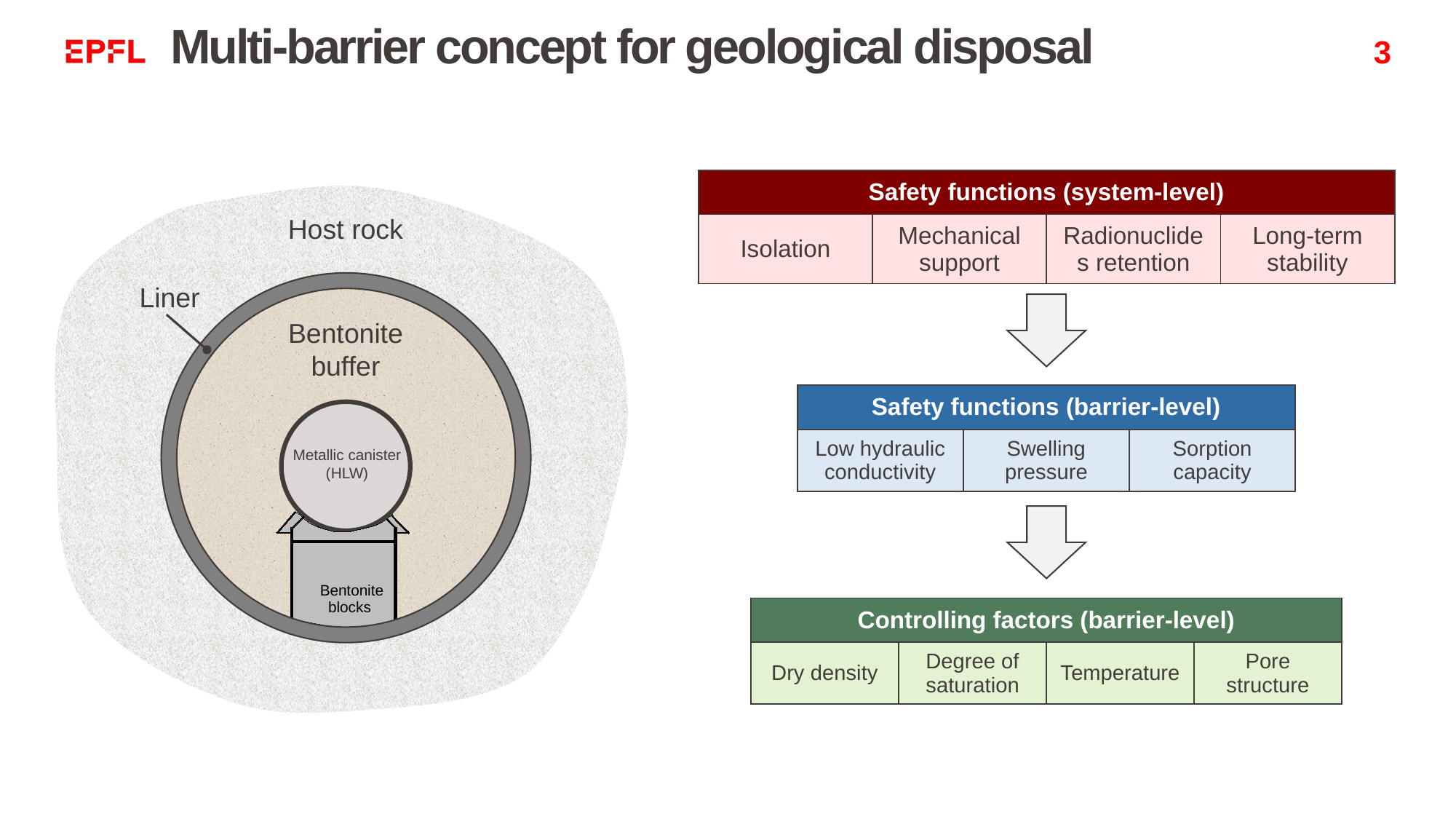

3
# Multi-barrier concept for geological disposal
| Safety functions (system-level) |  |  |  |
| --- | --- | --- | --- |
| Isolation | Mechanical support | Radionuclides retention | Long-term stability |

Metallic canister
(HLW)

Bentonite
blocks
Host rock
Liner

Bentonite buffer
| Safety functions (barrier-level) |  |  |
| --- | --- | --- |
| Low hydraulic conductivity | Swelling pressure | Sorption capacity |

| Controlling factors (barrier-level) |  |  |  |
| --- | --- | --- | --- |
| Dry density | Degree of saturation | Temperature | Pore structure |